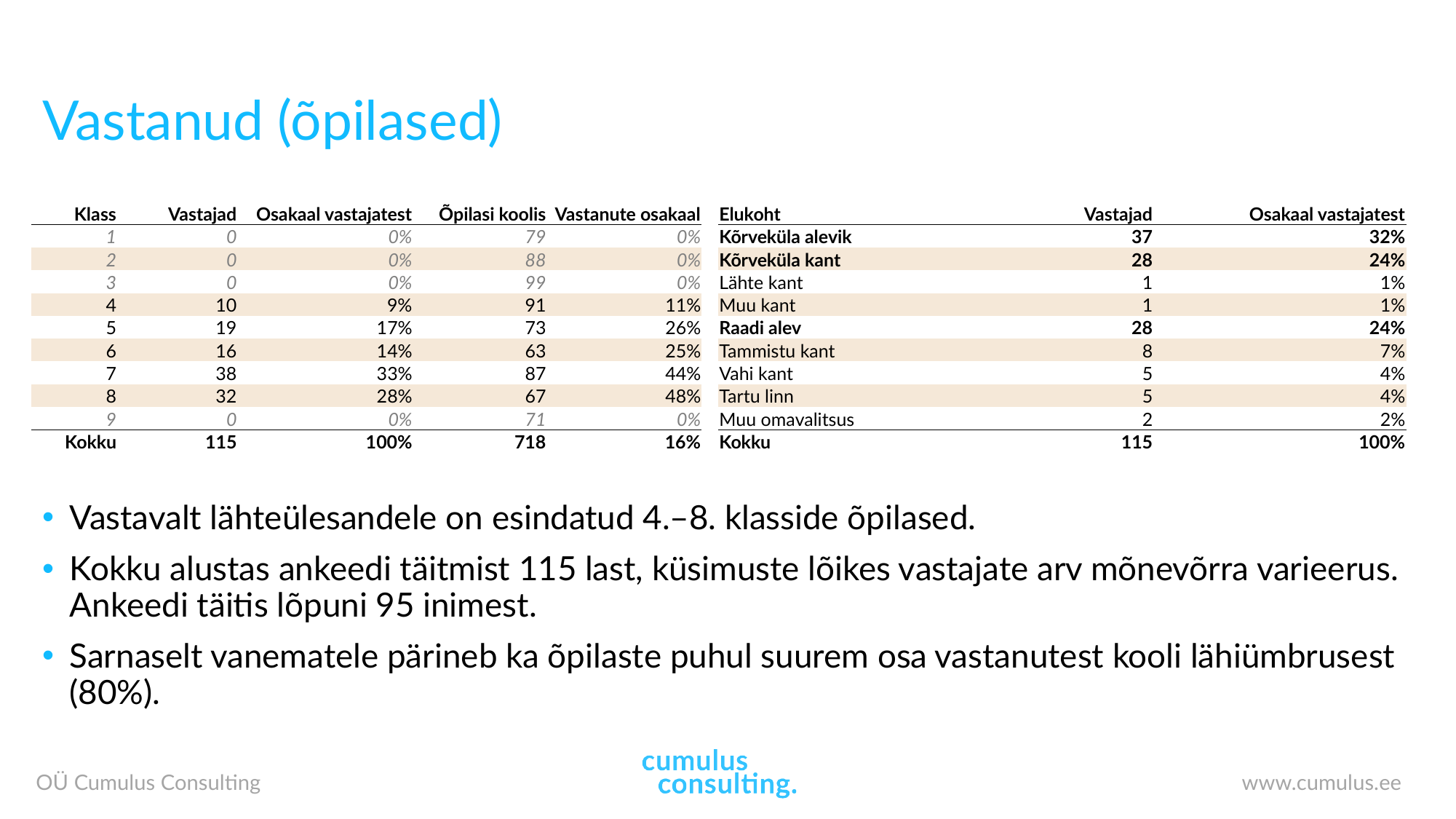

# Vastanud (õpilased)
| Klass | Vastajad | Osakaal vastajatest | Õpilasi koolis | Vastanute osakaal |
| --- | --- | --- | --- | --- |
| 1 | 0 | 0% | 79 | 0% |
| 2 | 0 | 0% | 88 | 0% |
| 3 | 0 | 0% | 99 | 0% |
| 4 | 10 | 9% | 91 | 11% |
| 5 | 19 | 17% | 73 | 26% |
| 6 | 16 | 14% | 63 | 25% |
| 7 | 38 | 33% | 87 | 44% |
| 8 | 32 | 28% | 67 | 48% |
| 9 | 0 | 0% | 71 | 0% |
| Kokku | 115 | 100% | 718 | 16% |
| Elukoht | Vastajad | Osakaal vastajatest |
| --- | --- | --- |
| Kõrveküla alevik | 37 | 32% |
| Kõrveküla kant | 28 | 24% |
| Lähte kant | 1 | 1% |
| Muu kant | 1 | 1% |
| Raadi alev | 28 | 24% |
| Tammistu kant | 8 | 7% |
| Vahi kant | 5 | 4% |
| Tartu linn | 5 | 4% |
| Muu omavalitsus | 2 | 2% |
| Kokku | 115 | 100% |
Vastavalt lähteülesandele on esindatud 4.–8. klasside õpilased.
Kokku alustas ankeedi täitmist 115 last, küsimuste lõikes vastajate arv mõnevõrra varieerus. Ankeedi täitis lõpuni 95 inimest.
Sarnaselt vanematele pärineb ka õpilaste puhul suurem osa vastanutest kooli lähiümbrusest (80%).